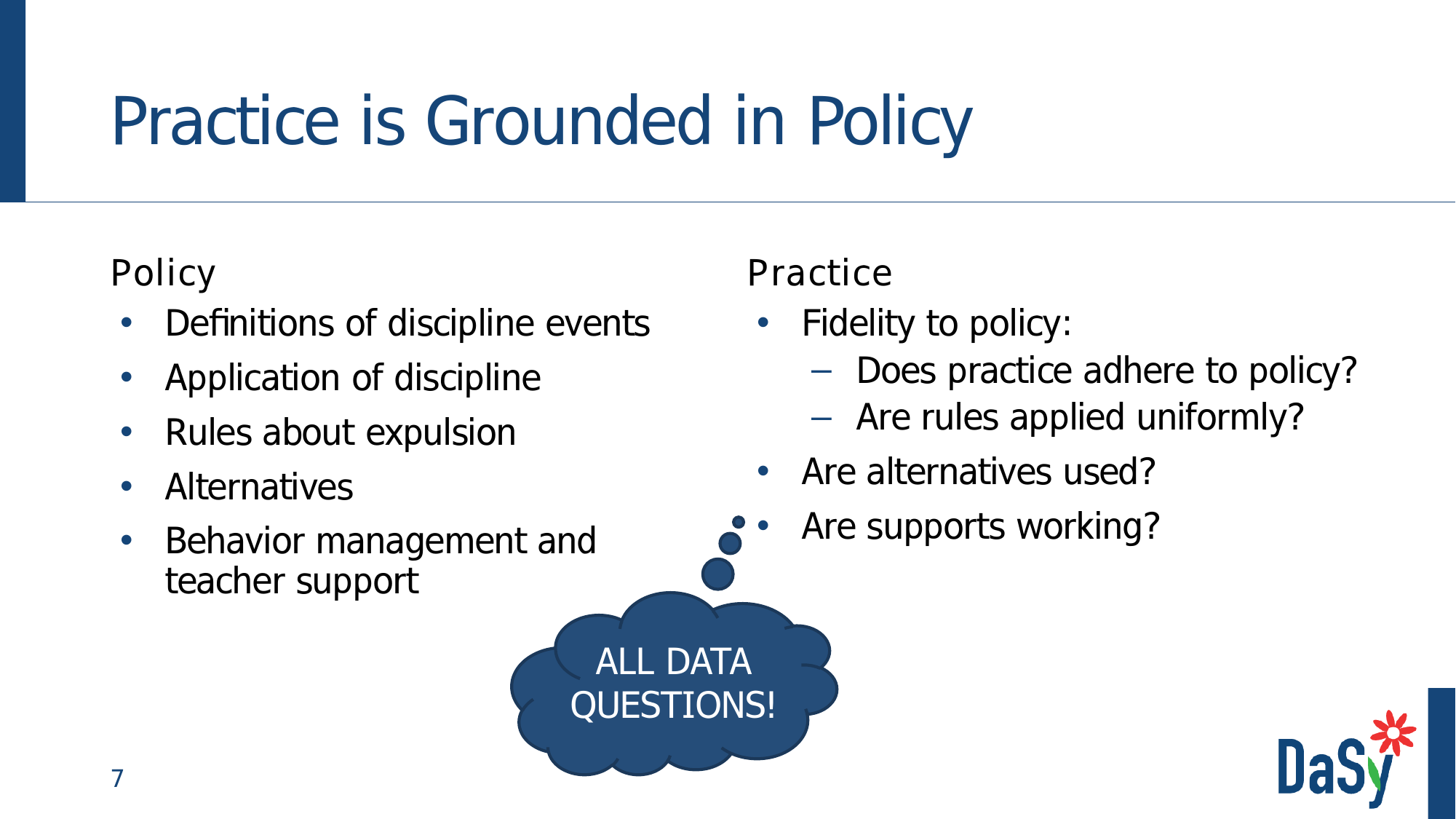

# Practice is Grounded in Policy
Policy
Practice
Definitions of discipline events
Application of discipline
Rules about expulsion
Alternatives
Behavior management and teacher support
Fidelity to policy:
Does practice adhere to policy?
Are rules applied uniformly?
Are alternatives used?
Are supports working?

ALL DATA QUESTIONS!